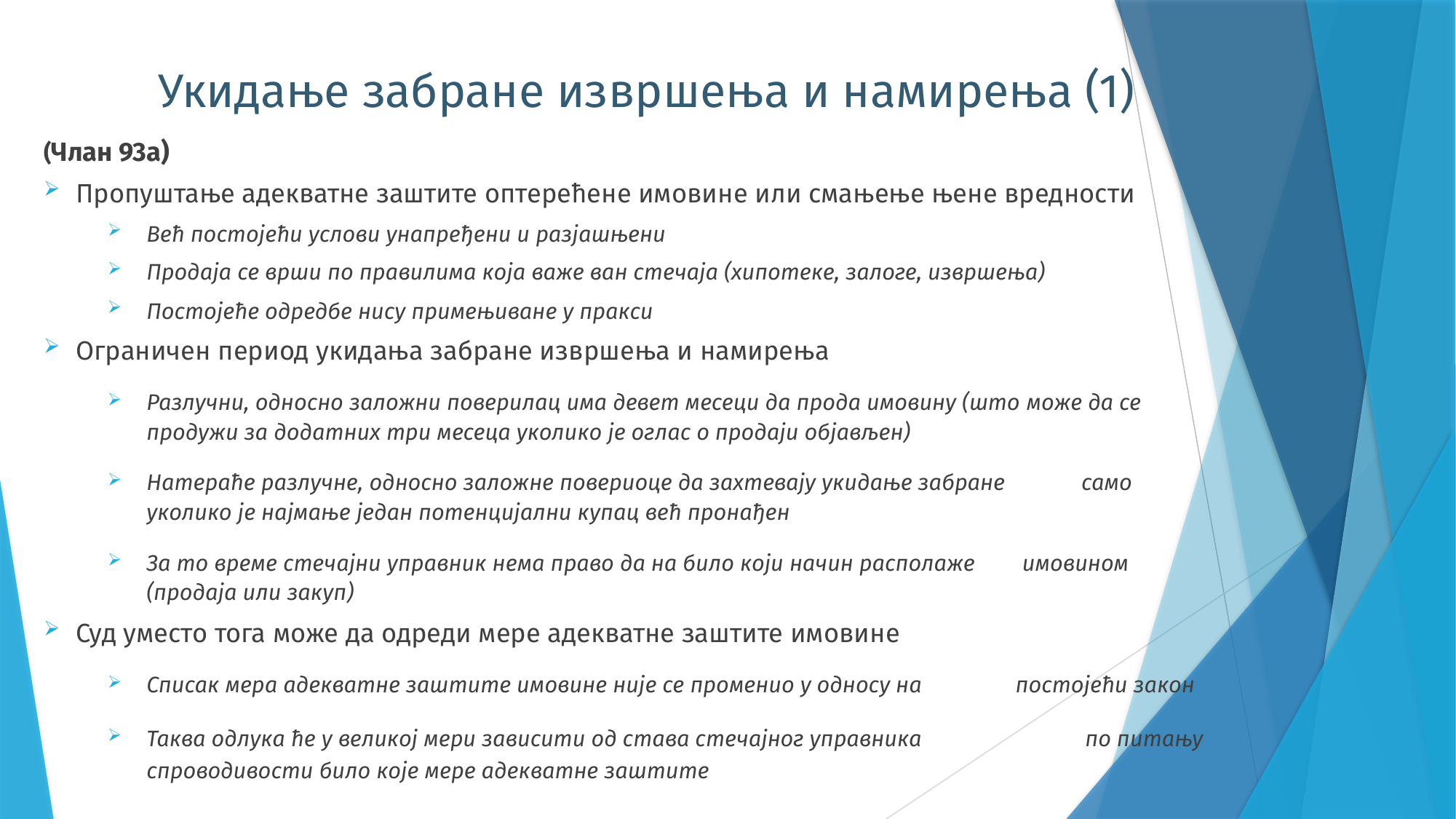

Укидање забране извршења и намирења (1)
(Члан 93а)
Пропуштање адекватне заштите оптерећене имовине или смањење њене вредности
Већ постојећи услови унапређени и разјашњени
Продаја се врши по правилима која важе ван стечаја (хипотеке, залоге, извршења)
Постојеће одредбе нису примењиване у пракси
Ограничен период укидања забране извршења и намирења
Разлучни, односно заложни поверилац има девет месеци да прода имовину (што може да се продужи за додатних три месеца уколико је оглас о продаји објављен)
Натераће разлучне, односно заложне повериоце да захтевају укидање забране             само уколико је најмање један потенцијални купац већ пронађен
За то време стечајни управник нема право да на било који начин располаже        имовином (продаја или закуп)
Суд уместо тога може да одреди мере адекватне заштите имовине
Списак мера адекватне заштите имовине није се променио у односу на                постојећи закон
Таква одлука ће у великој мери зависити од става стечајног управника                            по питању спроводивости било које мере адекватне заштите